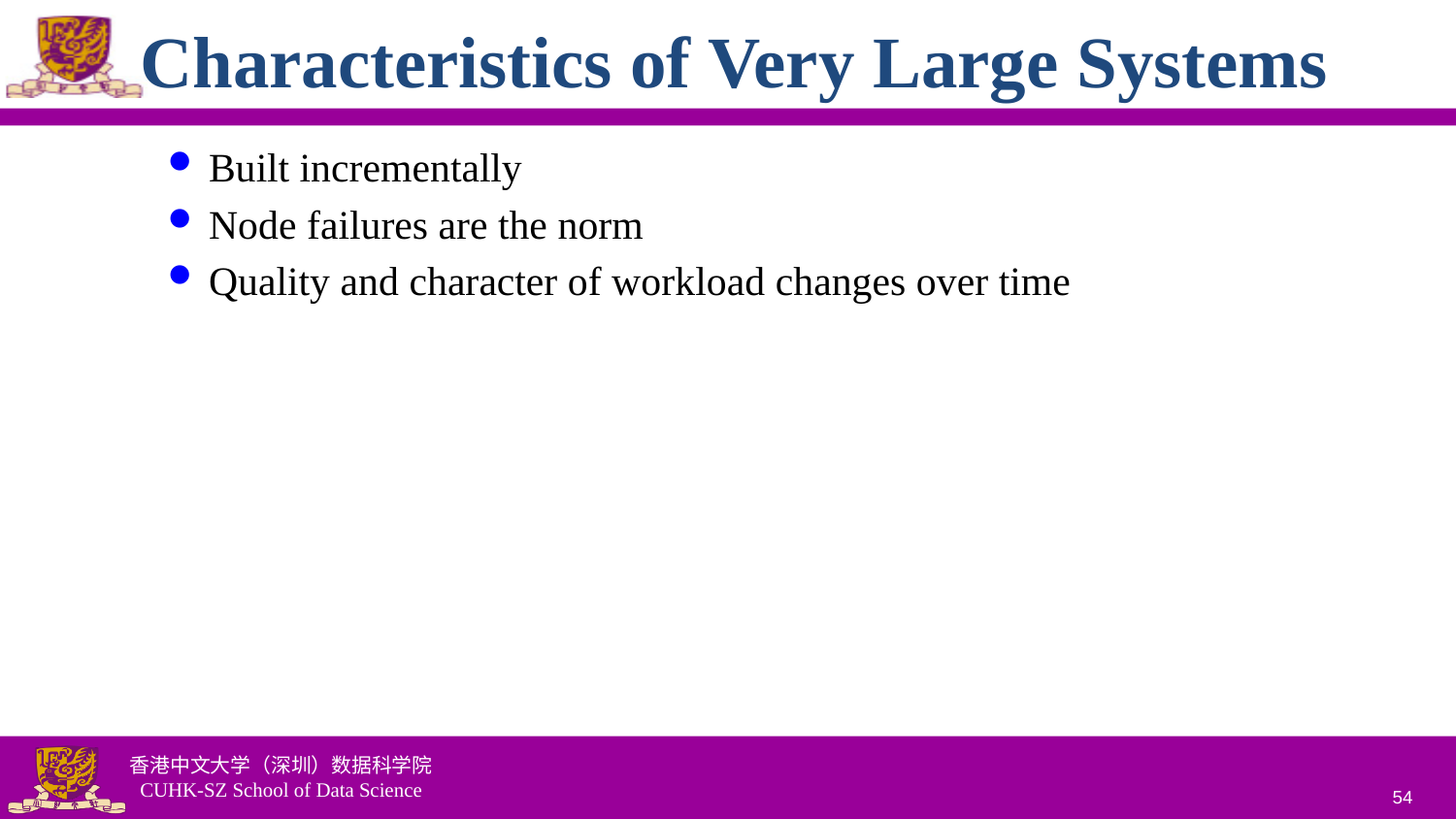

# Characteristics of Very Large Systems
Built incrementally
Node failures are the norm
Quality and character of workload changes over time
54